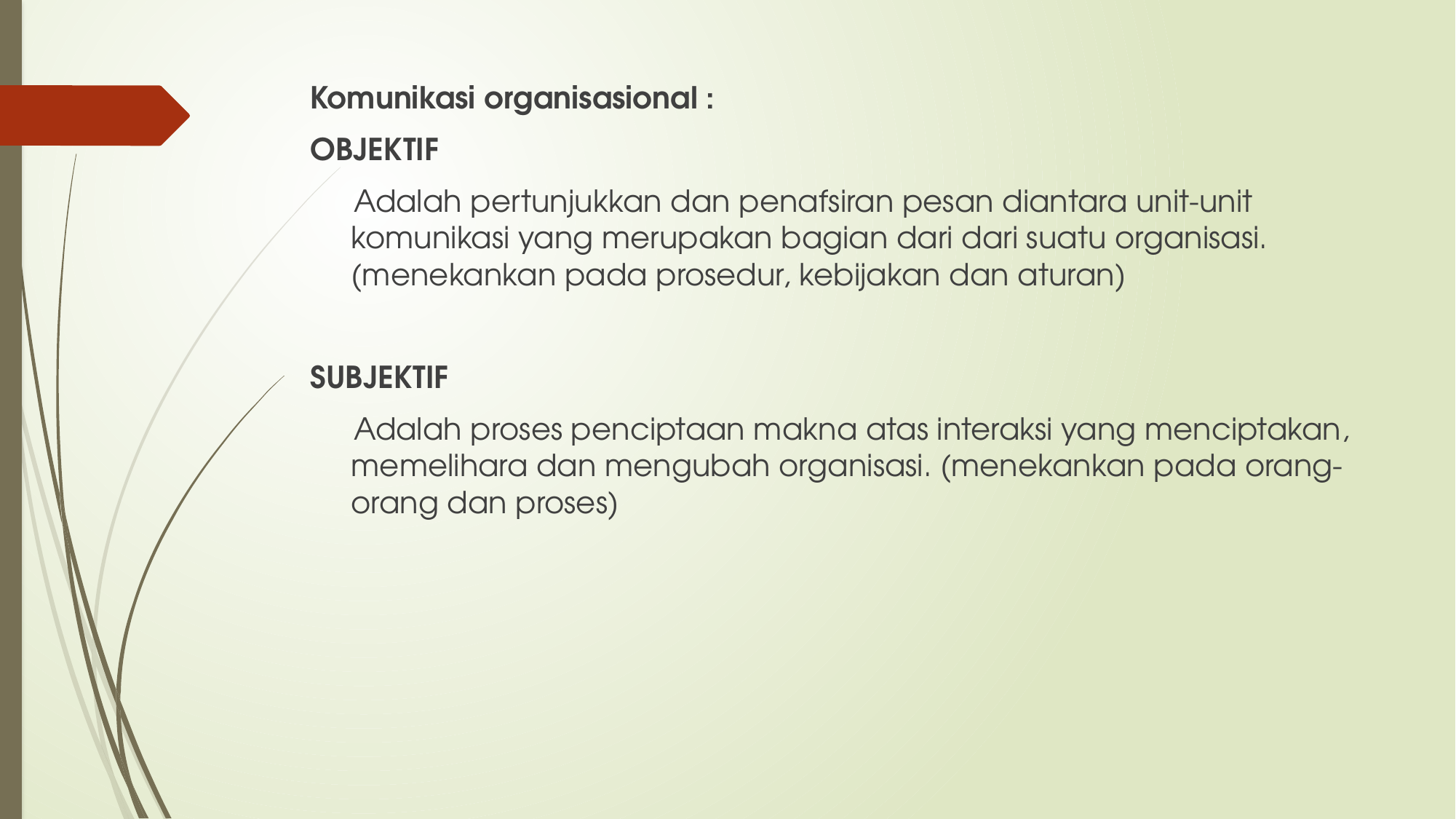

Komunikasi organisasional :
OBJEKTIF
Adalah pertunjukkan dan penafsiran pesan diantara unit-unit komunikasi yang merupakan bagian dari dari suatu organisasi. (menekankan pada prosedur, kebijakan dan aturan)

SUBJEKTIF
Adalah proses penciptaan makna atas interaksi yang menciptakan, memelihara dan mengubah organisasi. (menekankan pada orang-orang dan proses)